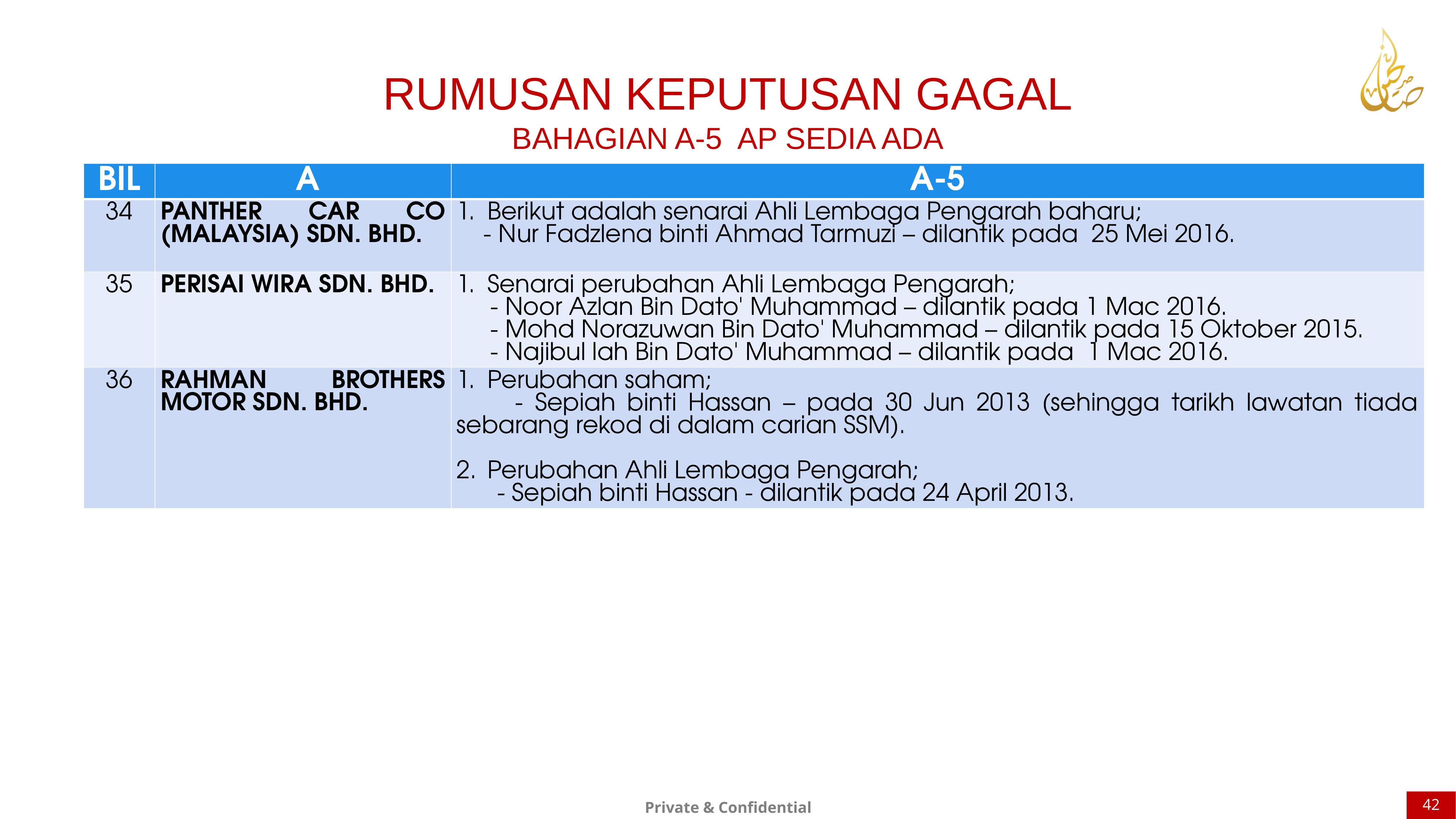

RUMUSAN KEPUTUSAN GAGAL
BAHAGIAN A-5  AP SEDIA ADA

| BIL | A | A-5 |
| --- | --- | --- |
| 34 | PANTHER CAR CO (MALAYSIA) SDN. BHD. | Berikut adalah senarai Ahli Lembaga Pengarah baharu; - Nur Fadzlena binti Ahmad Tarmuzi – dilantik pada 25 Mei 2016. |
| 35 | PERISAI WIRA SDN. BHD. | Senarai perubahan Ahli Lembaga Pengarah; - Noor Azlan Bin Dato' Muhammad – dilantik pada 1 Mac 2016. - Mohd Norazuwan Bin Dato' Muhammad – dilantik pada 15 Oktober 2015. - Najibul lah Bin Dato' Muhammad – dilantik pada 1 Mac 2016. |
| 36 | RAHMAN BROTHERS MOTOR SDN. BHD. | Perubahan saham; - Sepiah binti Hassan – pada 30 Jun 2013 (sehingga tarikh lawatan tiada sebarang rekod di dalam carian SSM). Perubahan Ahli Lembaga Pengarah; - Sepiah binti Hassan - dilantik pada 24 April 2013. |
42